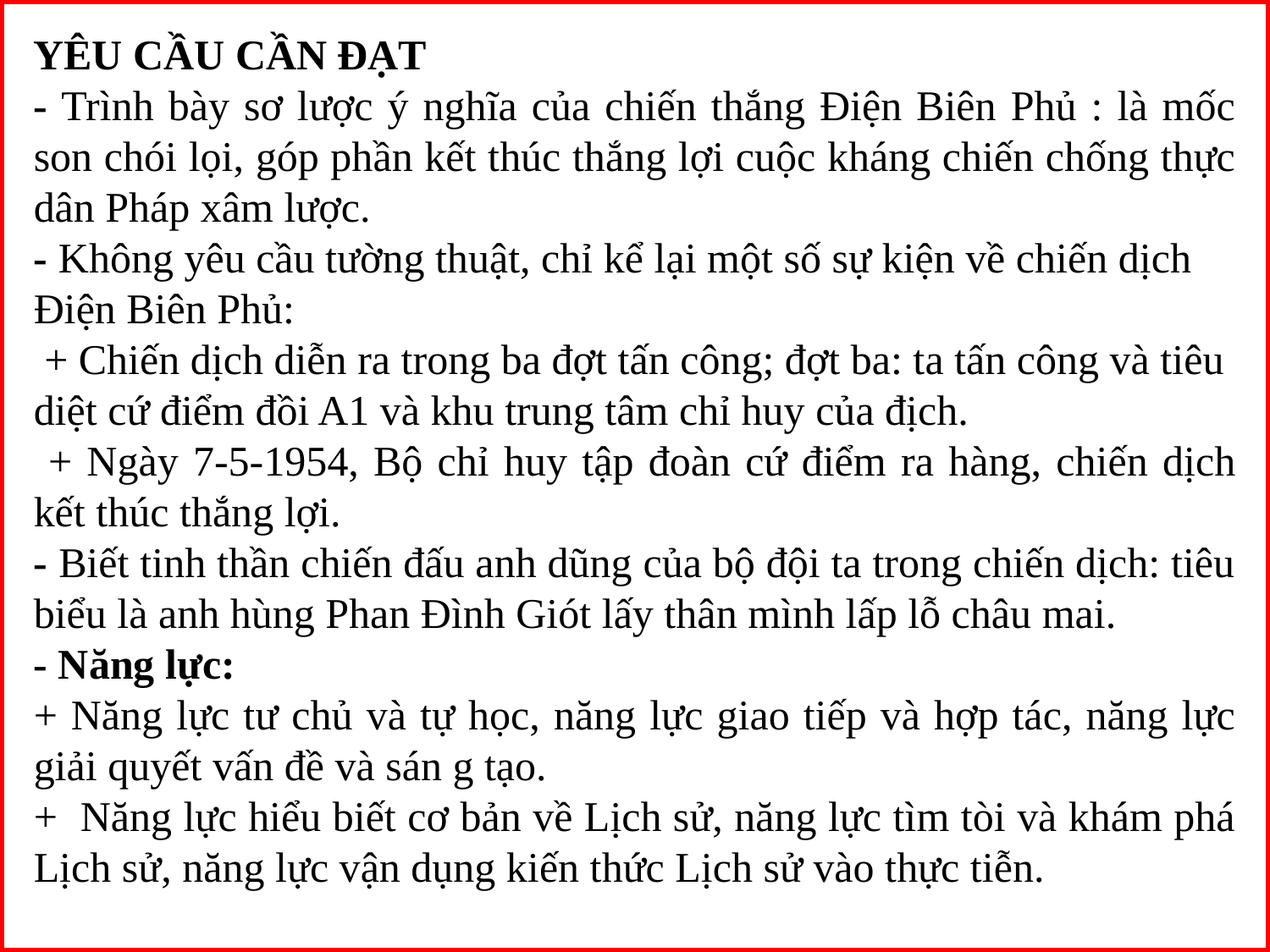

YÊU CẦU CẦN ĐẠT
- Trình bày sơ lược ý nghĩa của chiến thắng Điện Biên Phủ : là mốc son chói lọi, góp phần kết thúc thắng lợi cuộc kháng chiến chống thực dân Pháp xâm lược.
- Không yêu cầu tường thuật, chỉ kể lại một số sự kiện về chiến dịch Điện Biên Phủ:
 + Chiến dịch diễn ra trong ba đợt tấn công; đợt ba: ta tấn công và tiêu diệt cứ điểm đồi A1 và khu trung tâm chỉ huy của địch.
 + Ngày 7-5-1954, Bộ chỉ huy tập đoàn cứ điểm ra hàng, chiến dịch kết thúc thắng lợi.
- Biết tinh thần chiến đấu anh dũng của bộ đội ta trong chiến dịch: tiêu biểu là anh hùng Phan Đình Giót lấy thân mình lấp lỗ châu mai.
- Năng lực:
+ Năng lực tư chủ và tự học, năng lực giao tiếp và hợp tác, năng lực giải quyết vấn đề và sán g tạo.
+  Năng lực hiểu biết cơ bản về Lịch sử, năng lực tìm tòi và khám phá Lịch sử, năng lực vận dụng kiến thức Lịch sử vào thực tiễn.